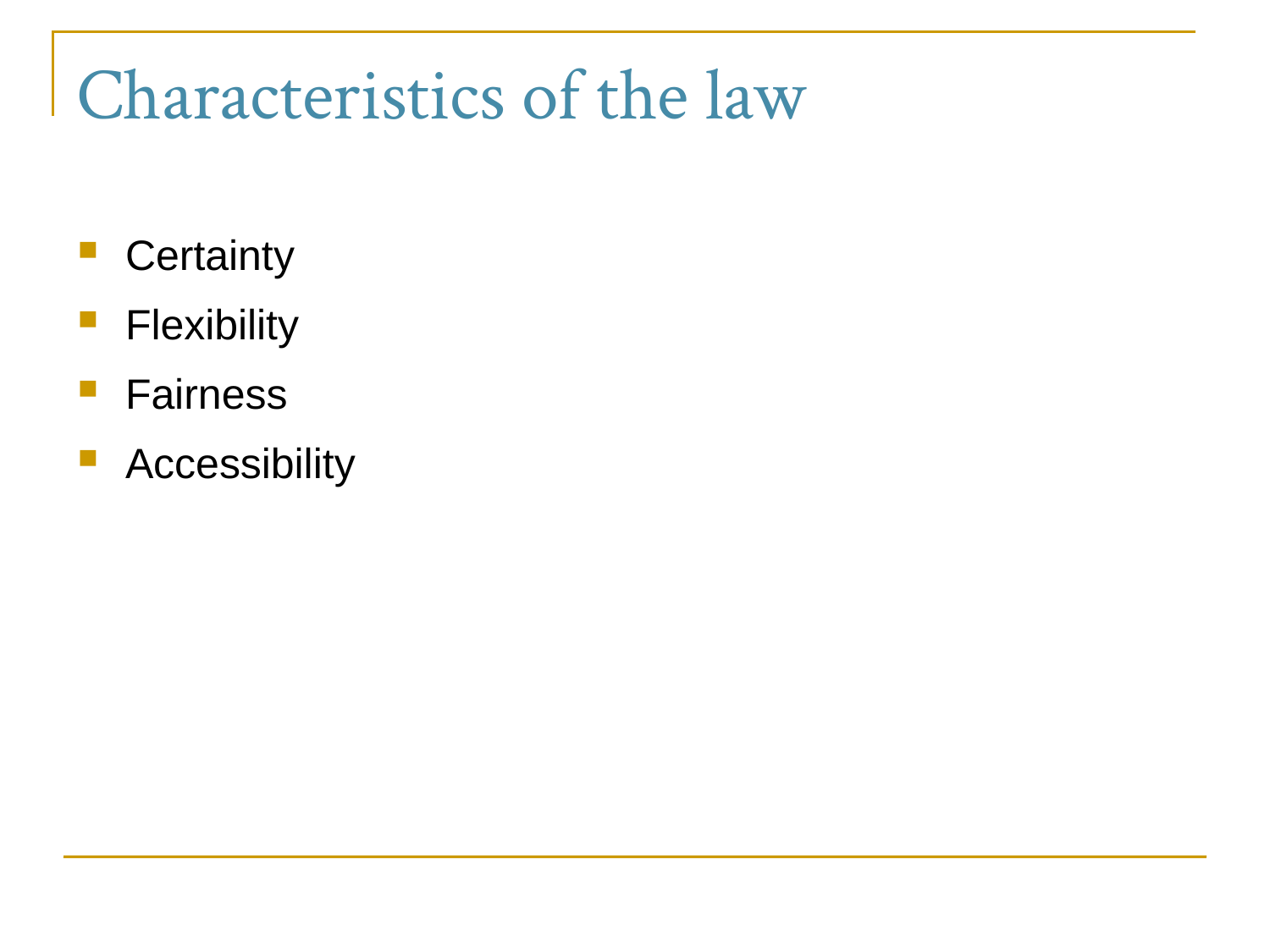

# Characteristics of the law
Certainty
Flexibility
Fairness
Accessibility